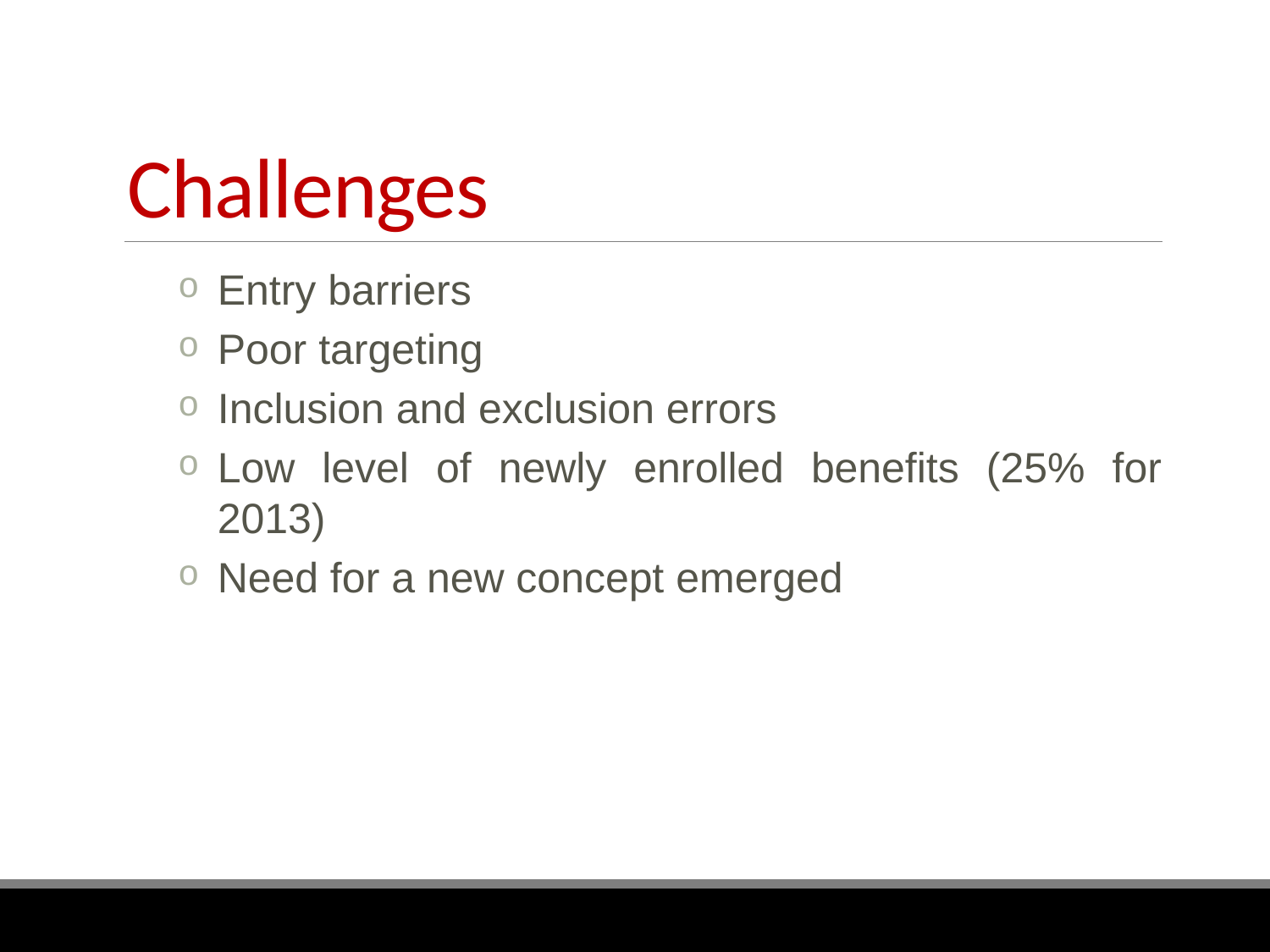

# Challenges
Entry barriers
Poor targeting
Inclusion and exclusion errors
Low level of newly enrolled benefits (25% for 2013)
Need for a new concept emerged